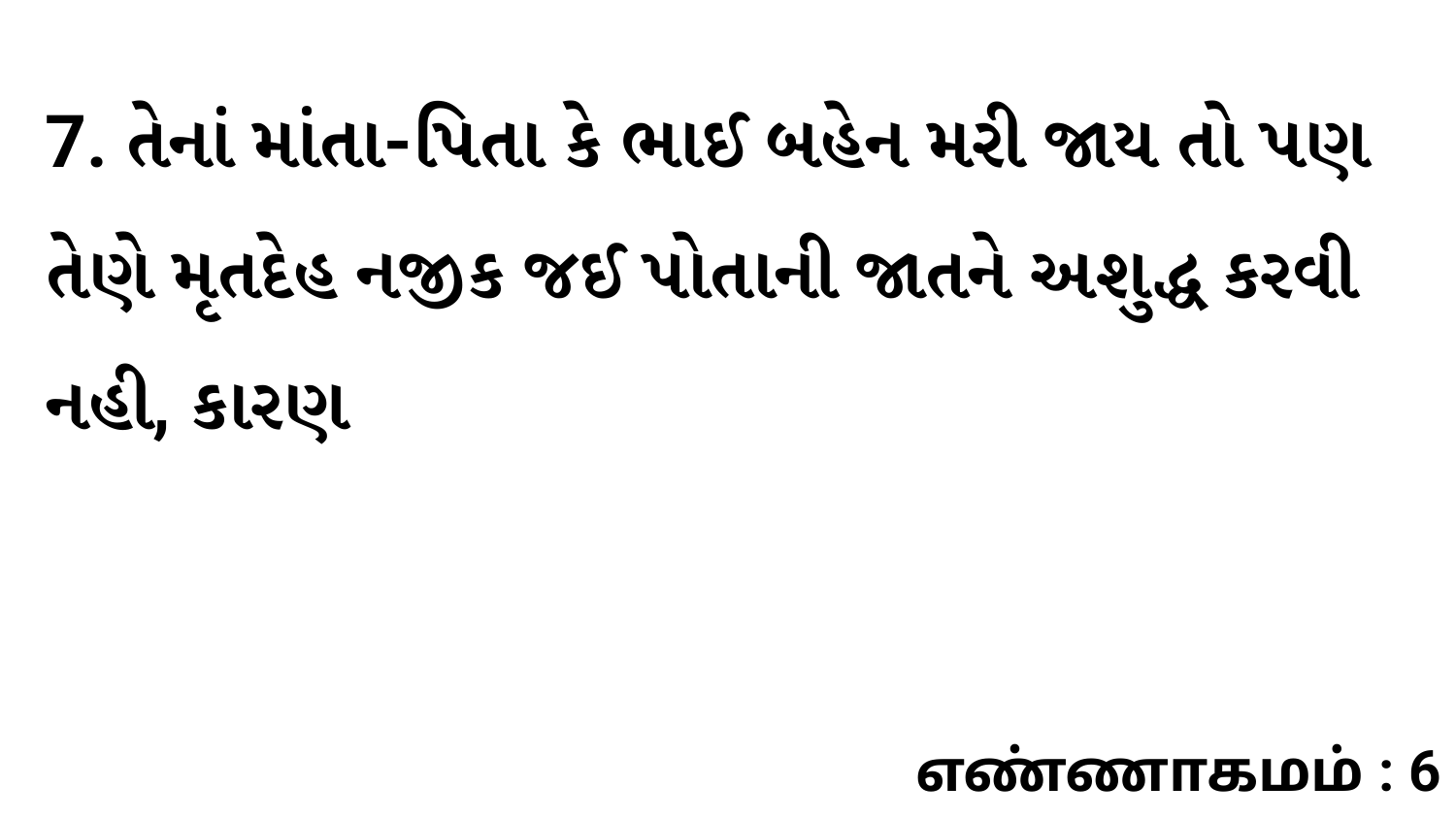

7. તેનાં માંતા-પિતા કે ભાઈ બહેન મરી જાય તો પણ તેણે મૃતદેહ નજીક જઈ પોતાની જાતને અશુદ્ધ કરવી નહી, કારણ
எண்ணாகமம் : 6